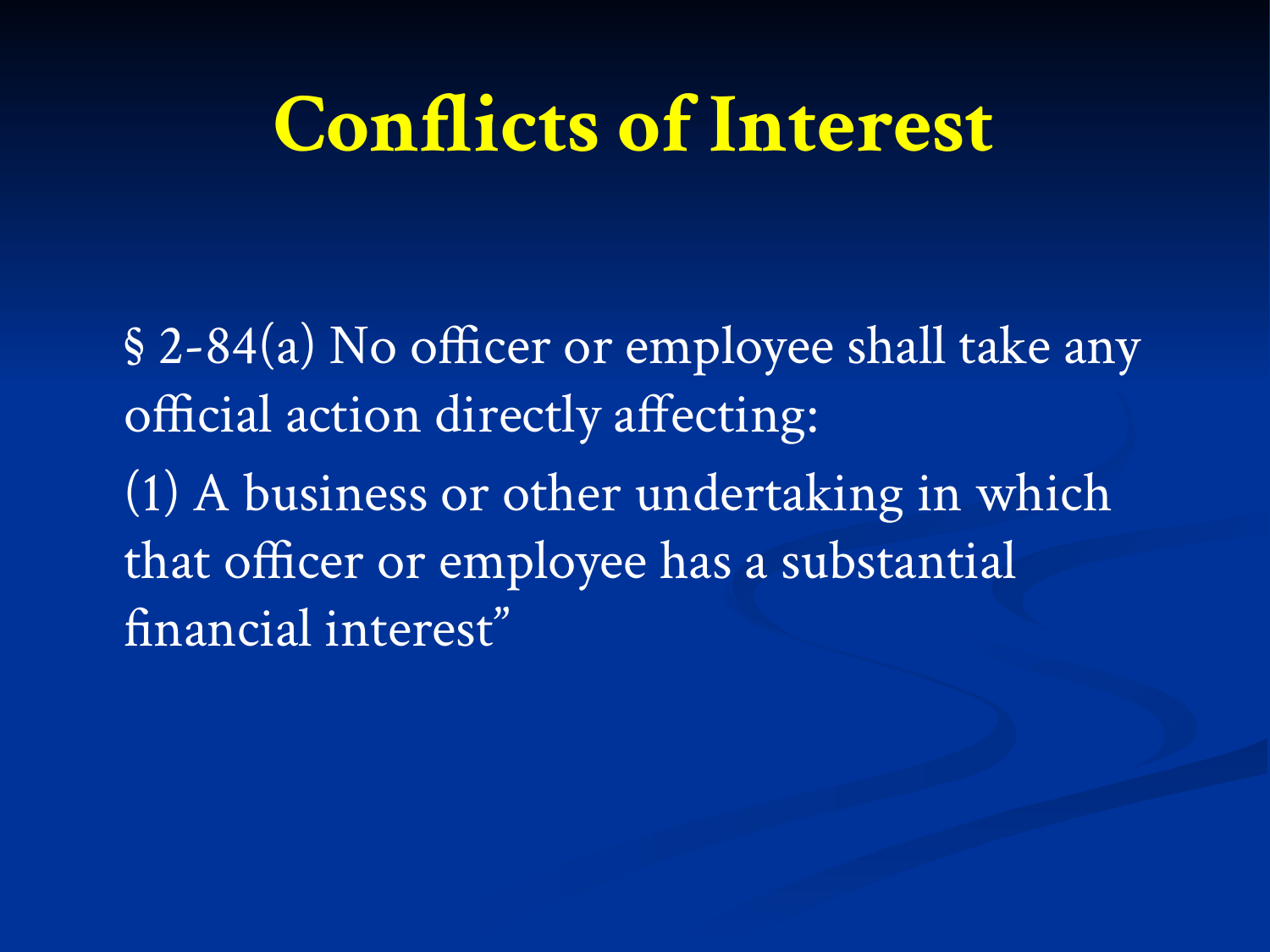

# Conflicts of Interest

	§ 2-84(a) No officer or employee shall take any official action directly affecting:
	(1) A business or other undertaking in which that officer or employee has a substantial financial interest”